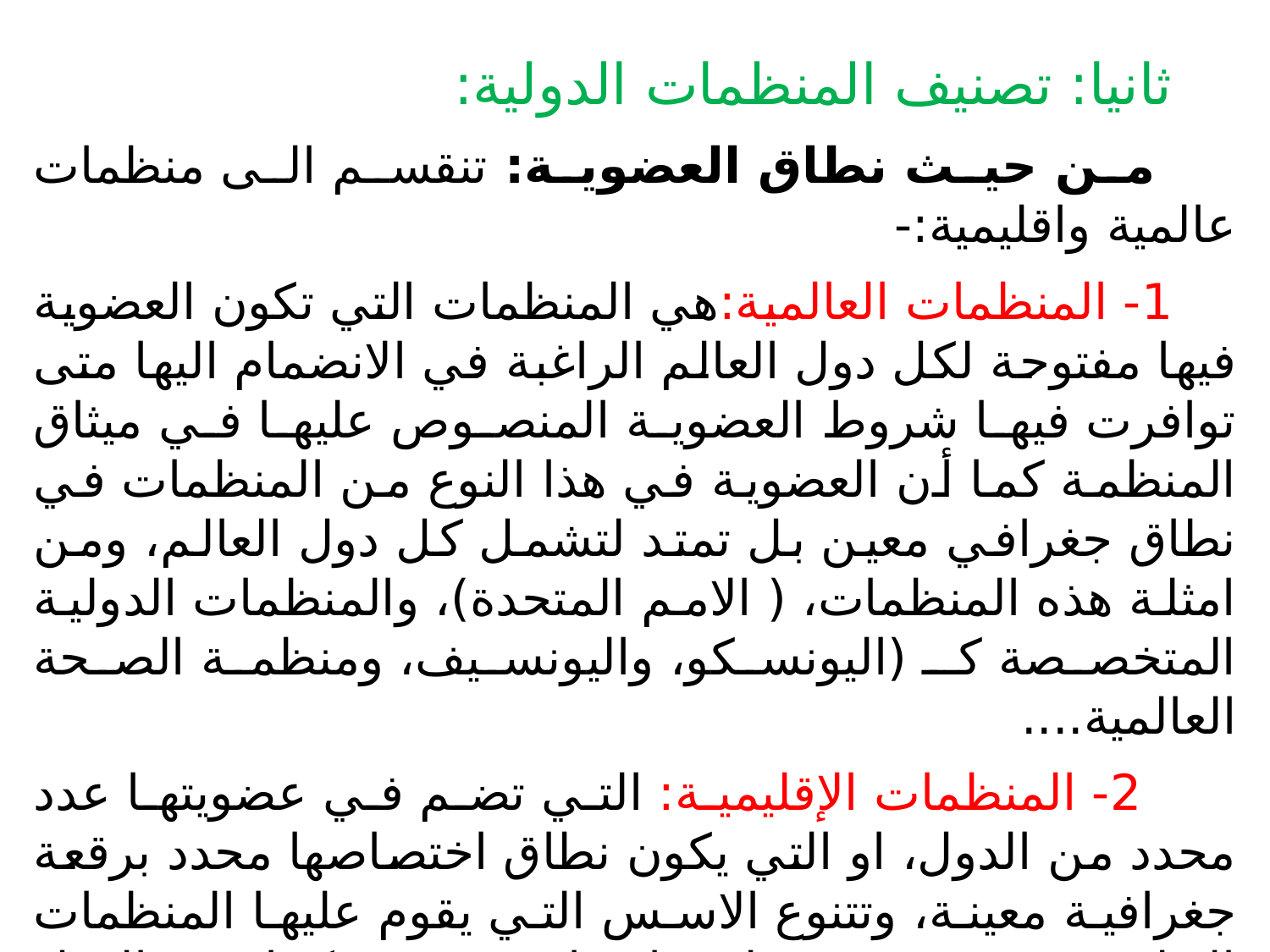

ثانيا: تصنيف المنظمات الدولية:
 من حيث نطاق العضوية: تنقسم الى منظمات عالمية واقليمية:-
1- المنظمات العالمية:هي المنظمات التي تكون العضوية فيها مفتوحة لكل دول العالم الراغبة في الانضمام اليها متى توافرت فيها شروط العضوية المنصوص عليها في ميثاق المنظمة كما أن العضوية في هذا النوع من المنظمات في نطاق جغرافي معين بل تمتد لتشمل كل دول العالم، ومن امثلة هذه المنظمات، ( الامم المتحدة)، والمنظمات الدولية المتخصصة كـ (اليونسكو، واليونسيف، ومنظمة الصحة العالمية....
  2- المنظمات الإقليمية: التي تضم في عضويتها عدد محدد من الدول، او التي يكون نطاق اختصاصها محدد برقعة جغرافية معينة، وتتنوع الاسس التي يقوم عليها المنظمات الاقليمية، فقد تقوم على اساس قومي كجامعة الدول العربية او جغرافي كمنظمة الوحدة الافريقية ومنظمة الدول الامريكية ، او امني كحلف شمال الاطلنطي، او اقتصادي كمنظمة التجارة العالمية ومنظمة الدول المنتجة للبترول (الاوبك) ، او ديني كمنظمة المؤتمر الاسلامي.